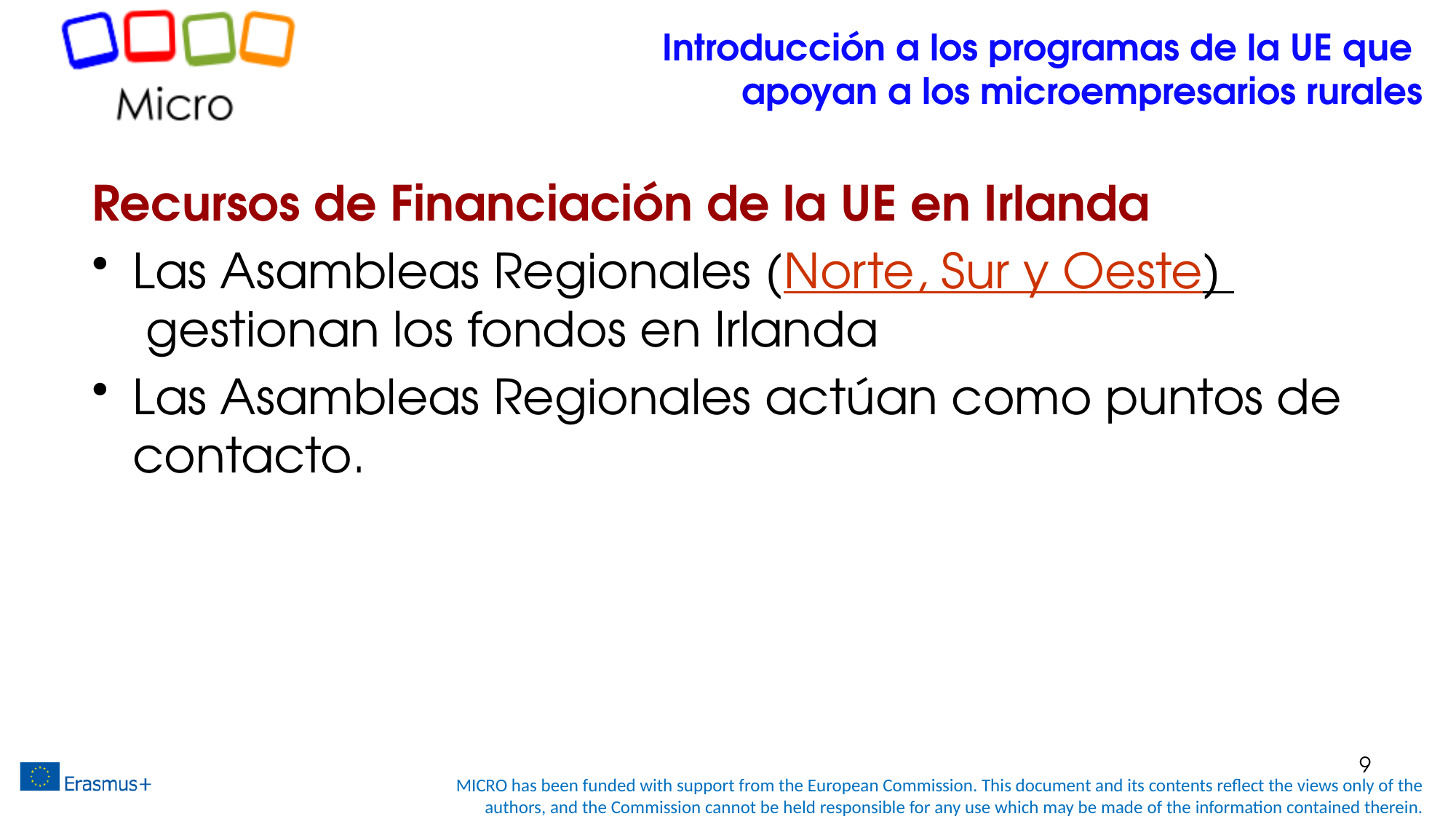

# Introducción a los programas de la UE que apoyan a los microempresarios rurales
Recursos de Financiación de la UE en Irlanda
Las Asambleas Regionales (Norte, Sur y Oeste)  gestionan los fondos en Irlanda
Las Asambleas Regionales actúan como puntos de contacto.

9